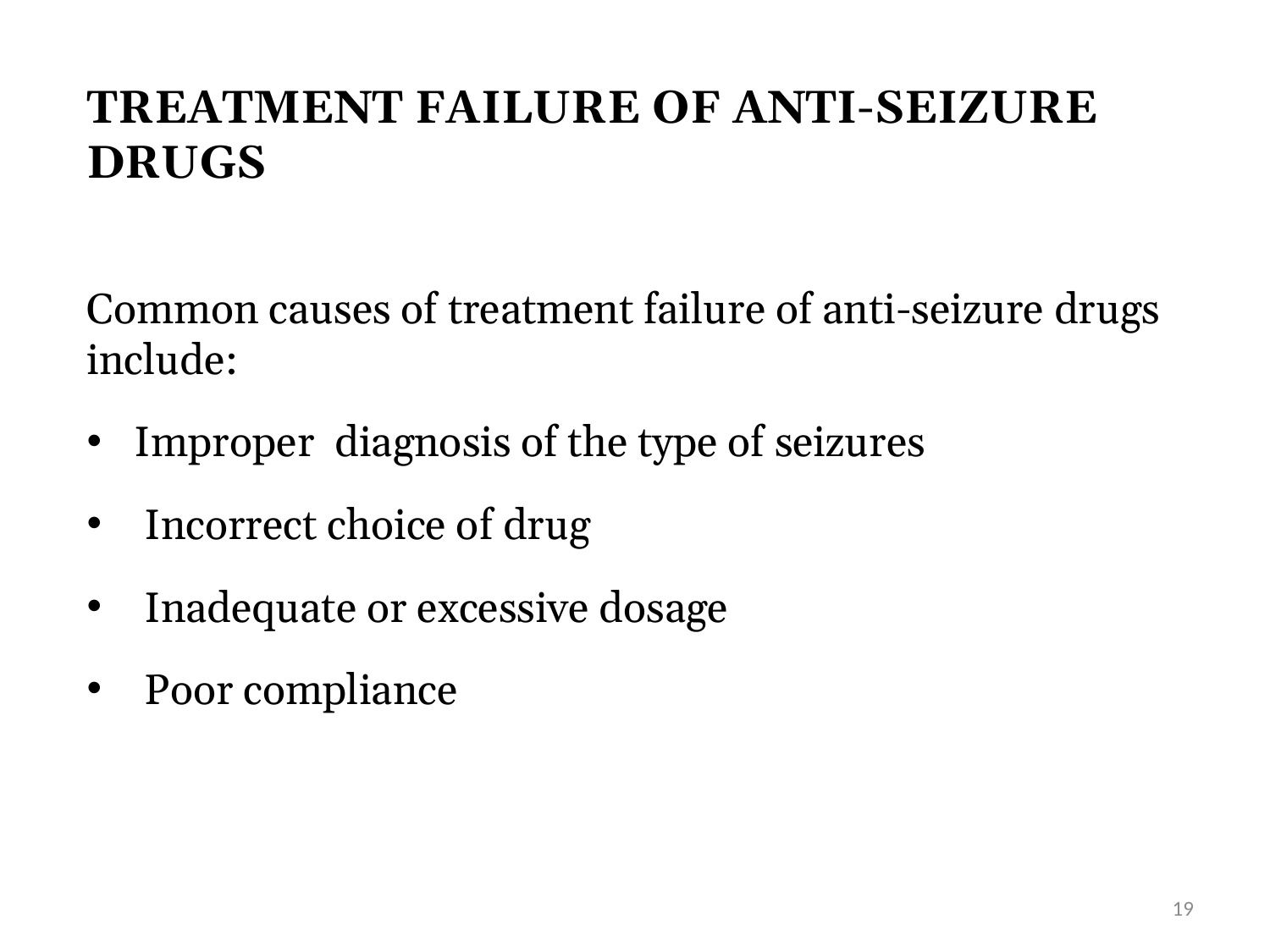

# Treatment failure of anti-seizure drugs
Common causes of treatment failure of anti-seizure drugs include:
Improper  diagnosis of the type of seizures
 Incorrect choice of drug
 Inadequate or excessive dosage
 Poor compliance
19